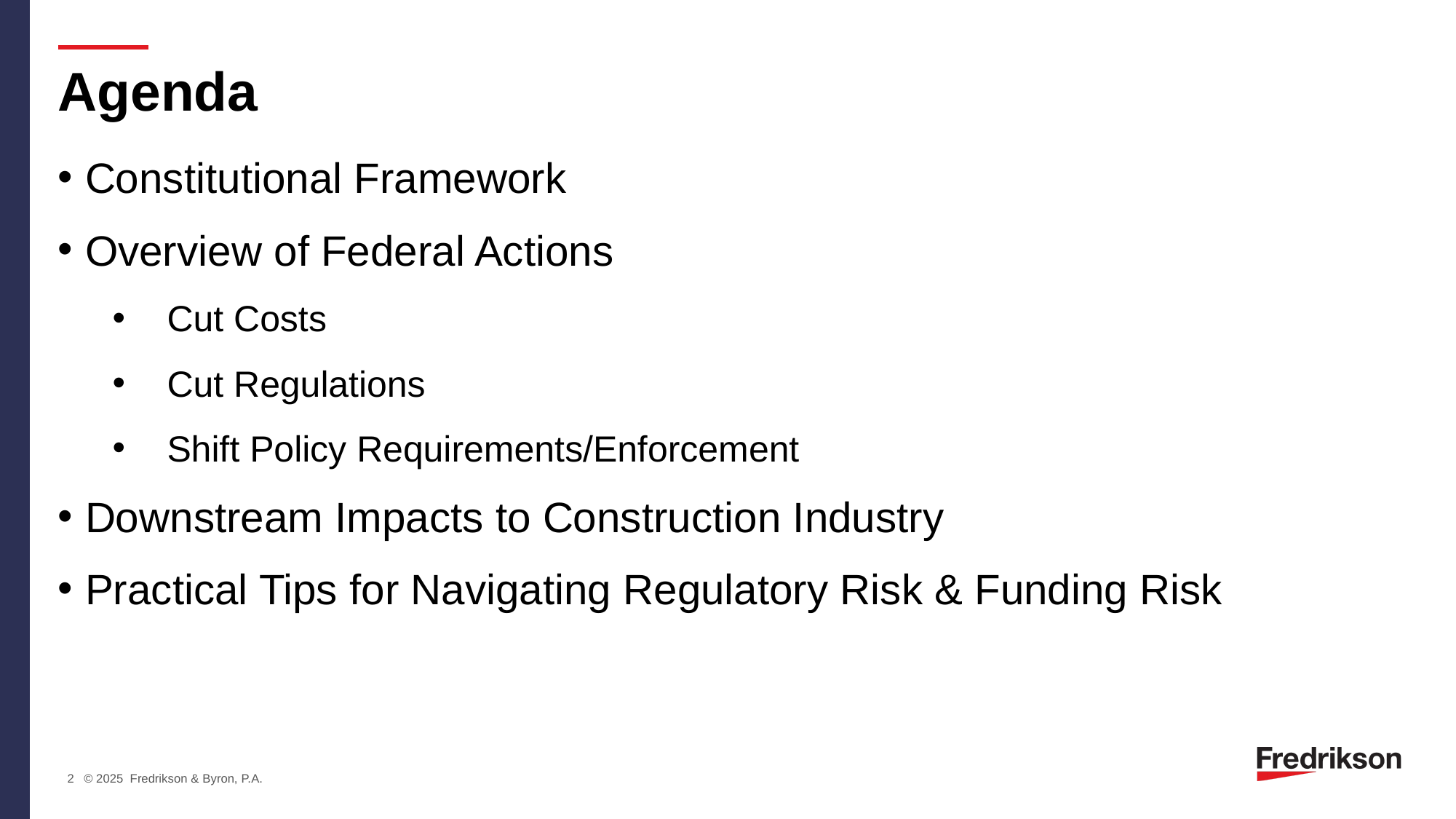

# Agenda
Constitutional Framework
Overview of Federal Actions
Cut Costs
Cut Regulations
Shift Policy Requirements/Enforcement
Downstream Impacts to Construction Industry
Practical Tips for Navigating Regulatory Risk & Funding Risk

2